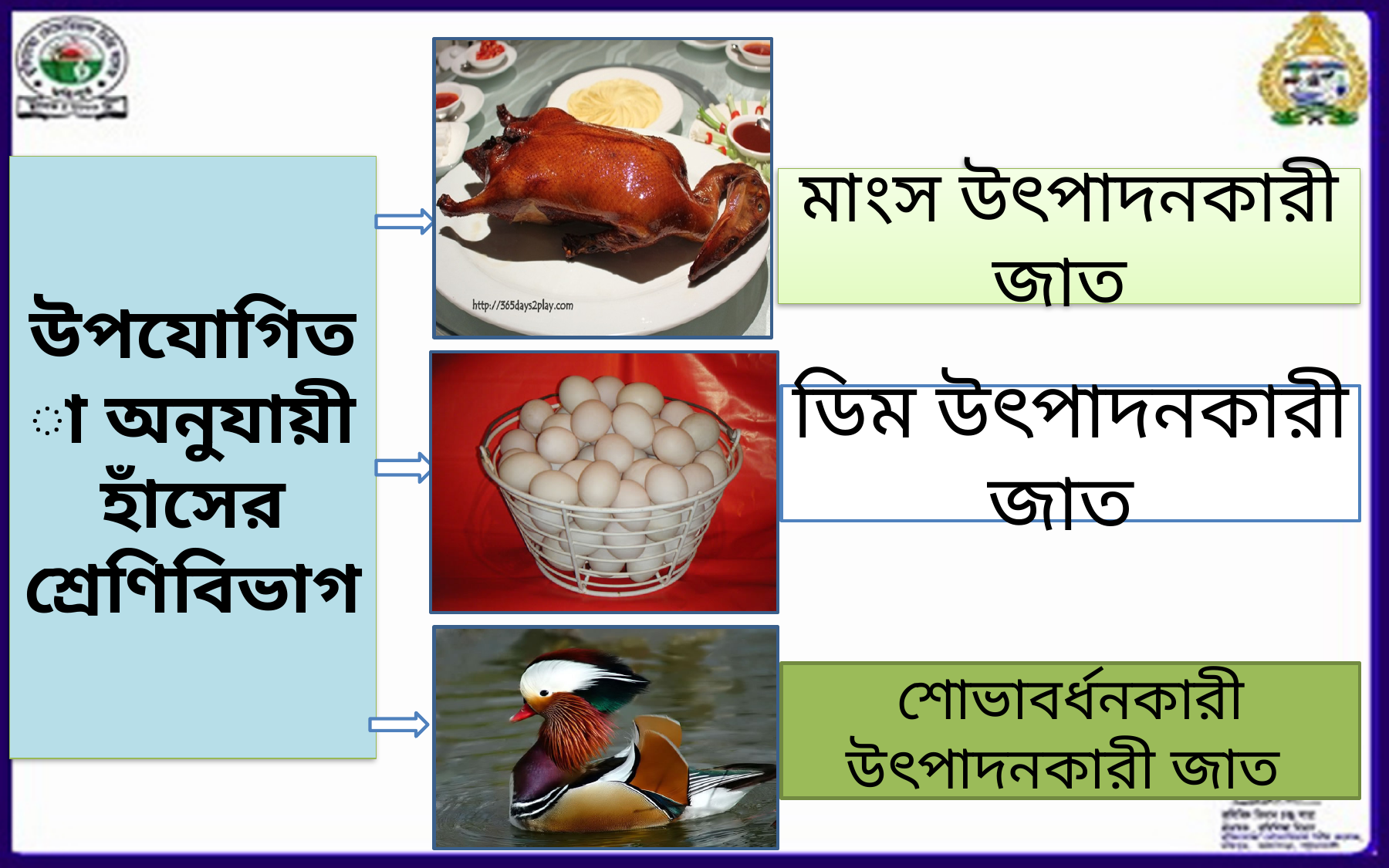

উপযোগিতা অনুযায়ী হাঁসের
শ্রেণিবিভাগ
মাংস উৎপাদনকারী জাত

ডিম উৎপাদনকারী জাত

শোভাবর্ধনকারী উৎপাদনকারী জাত